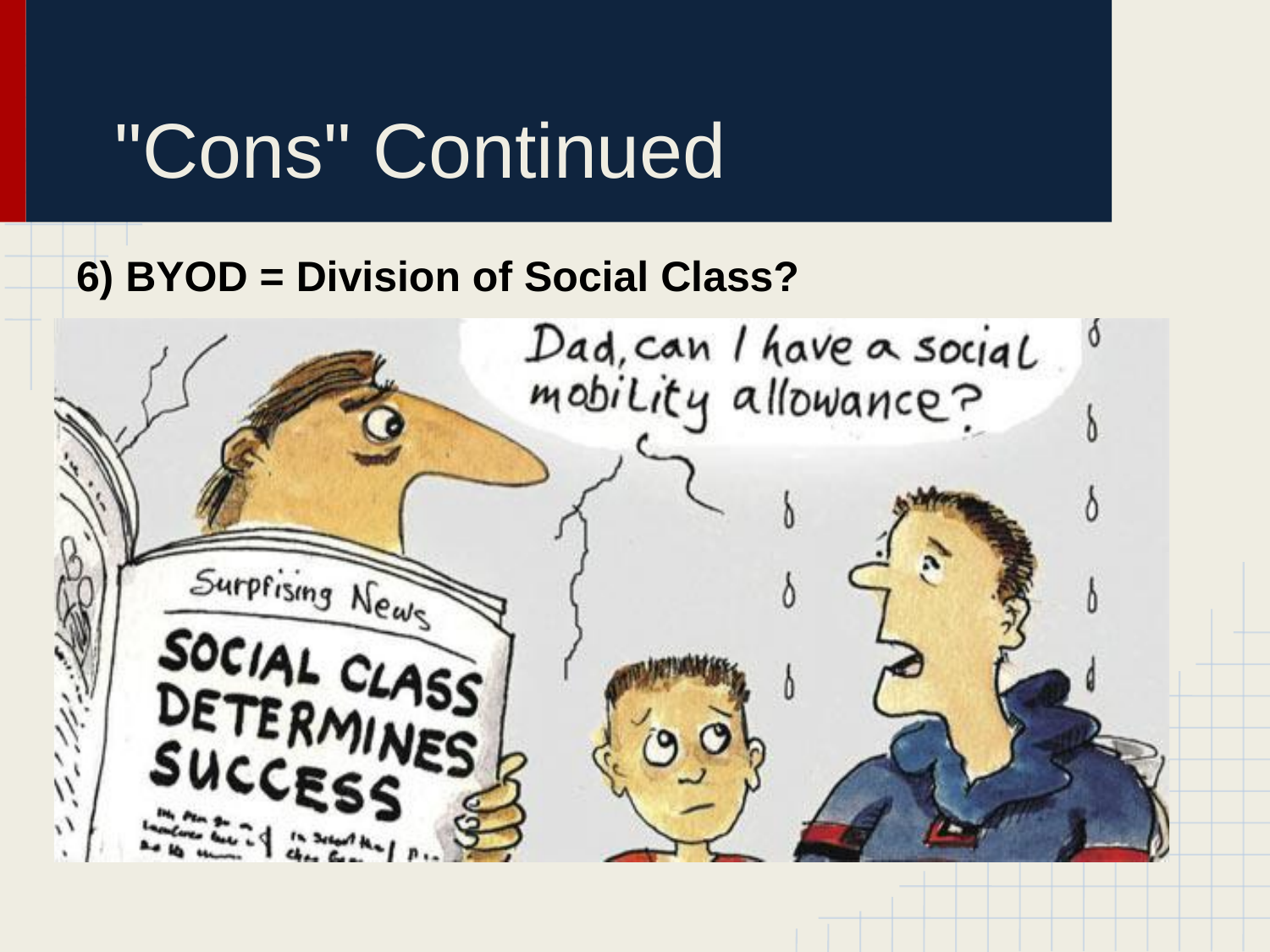

# "Cons" Continued
6) BYOD = Division of Social Class?